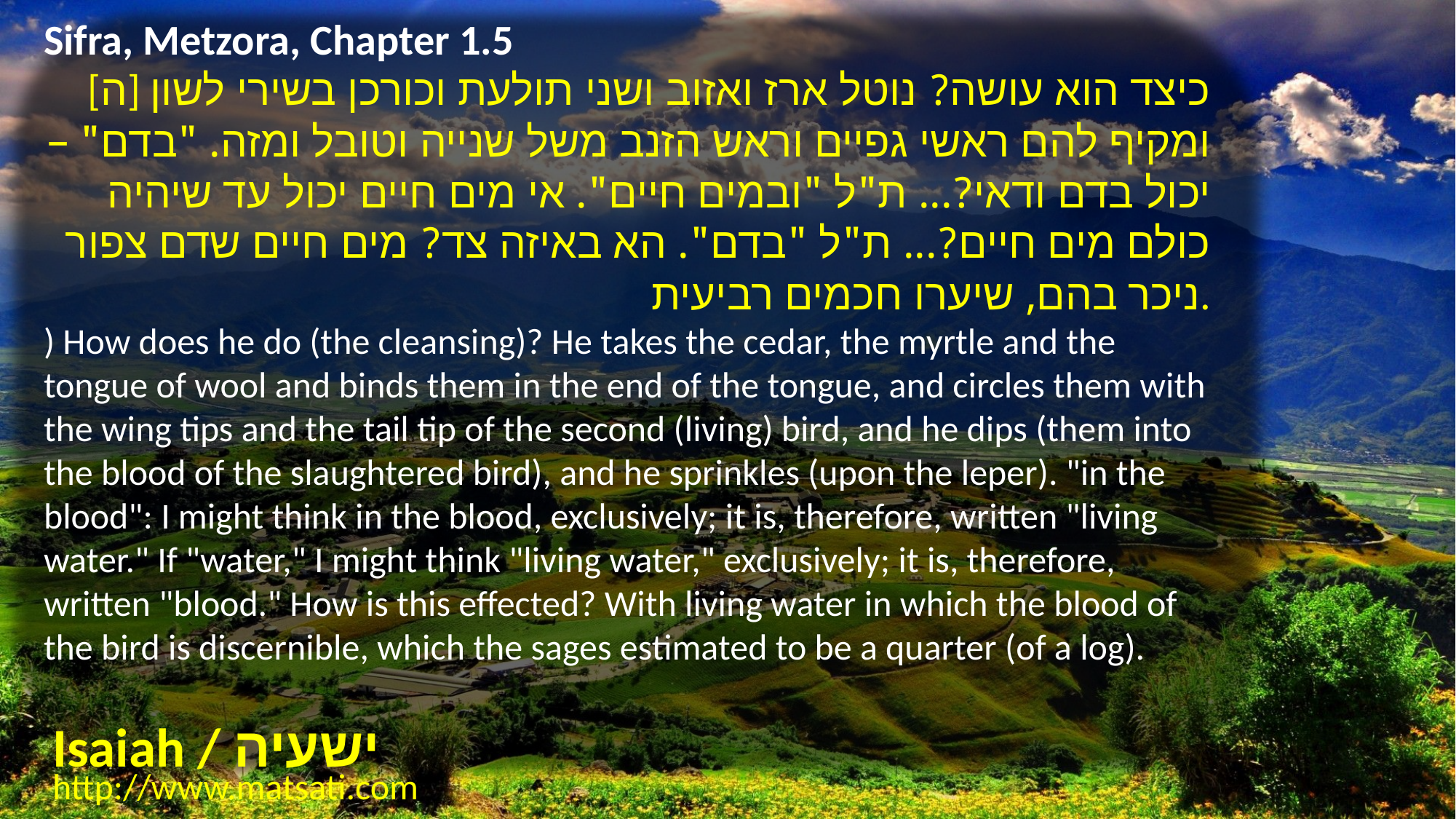

Sifra, Metzora, Chapter 1.5
[ה] כיצד הוא עושה? נוטל ארז ואזוב ושני תולעת וכורכן בשירי לשון ומקיף להם ראשי גפיים וראש הזנב משל שנייה וטובל ומזה. "בדם" – יכול בדם ודאי?... ת"ל "ובמים חיים". אי מים חיים יכול עד שיהיה כולם מים חיים?... ת"ל "בדם". הא באיזה צד? מים חיים שדם צפור ניכר בהם, שיערו חכמים רביעית.
) How does he do (the cleansing)? He takes the cedar, the myrtle and the tongue of wool and binds them in the end of the tongue, and circles them with the wing tips and the tail tip of the second (living) bird, and he dips (them into the blood of the slaughtered bird), and he sprinkles (upon the leper). "in the blood": I might think in the blood, exclusively; it is, therefore, written "living water." If "water," I might think "living water," exclusively; it is, therefore, written "blood." How is this effected? With living water in which the blood of the bird is discernible, which the sages estimated to be a quarter (of a log).

Isaiah / ישעיה
http://www.matsati.com